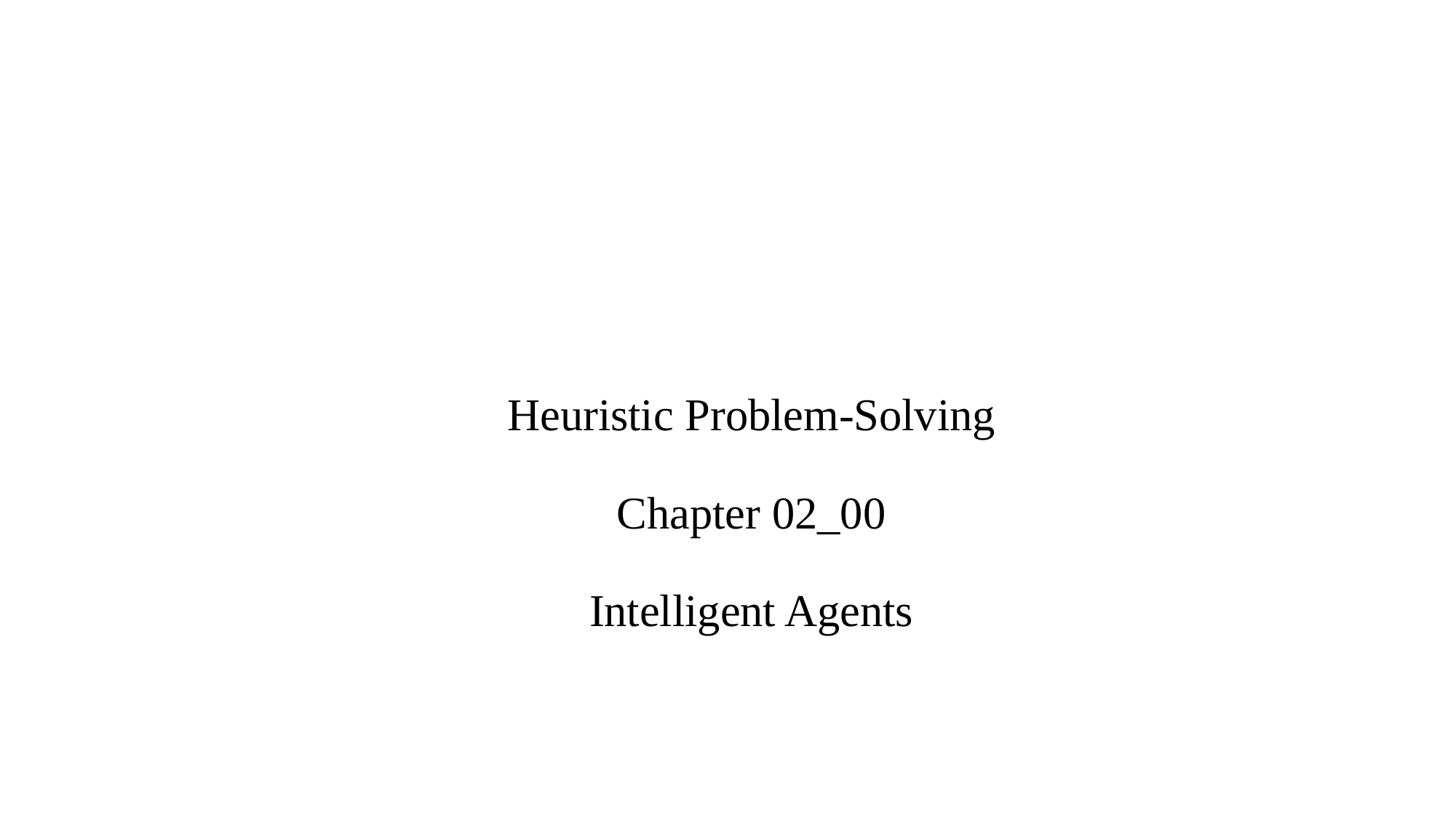

# Heuristic Problem-Solving Chapter 02_00 Intelligent Agents